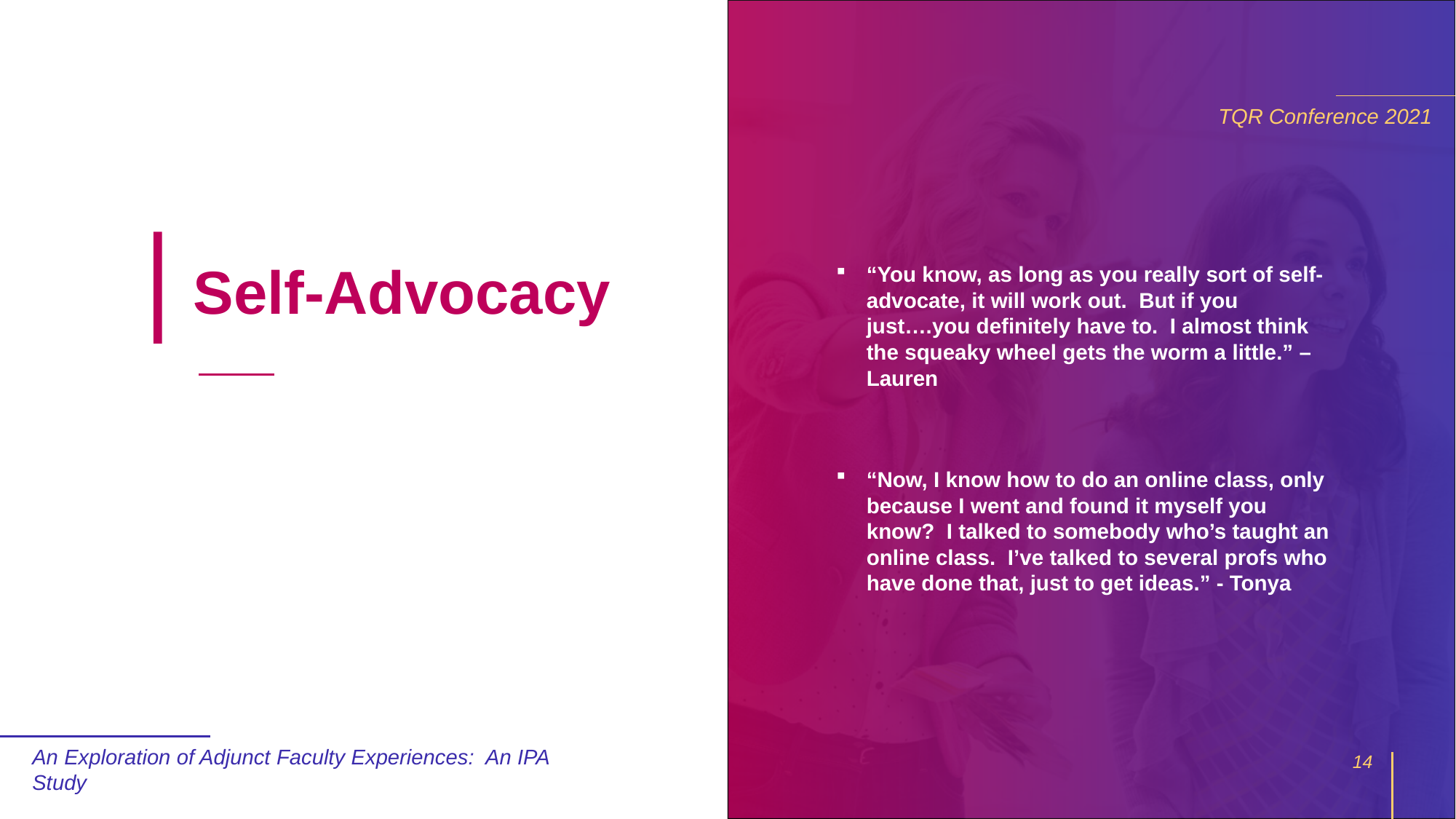

TQR Conference 2021
# Self-Advocacy
“You know, as long as you really sort of self-advocate, it will work out.  But if you just….you definitely have to.  I almost think the squeaky wheel gets the worm a little.” – Lauren

“Now, I know how to do an online class, only because I went and found it myself you know?  I talked to somebody who’s taught an online class.  I’ve talked to several profs who have done that, just to get ideas.” - Tonya
14
An Exploration of Adjunct Faculty Experiences:  An IPA Study